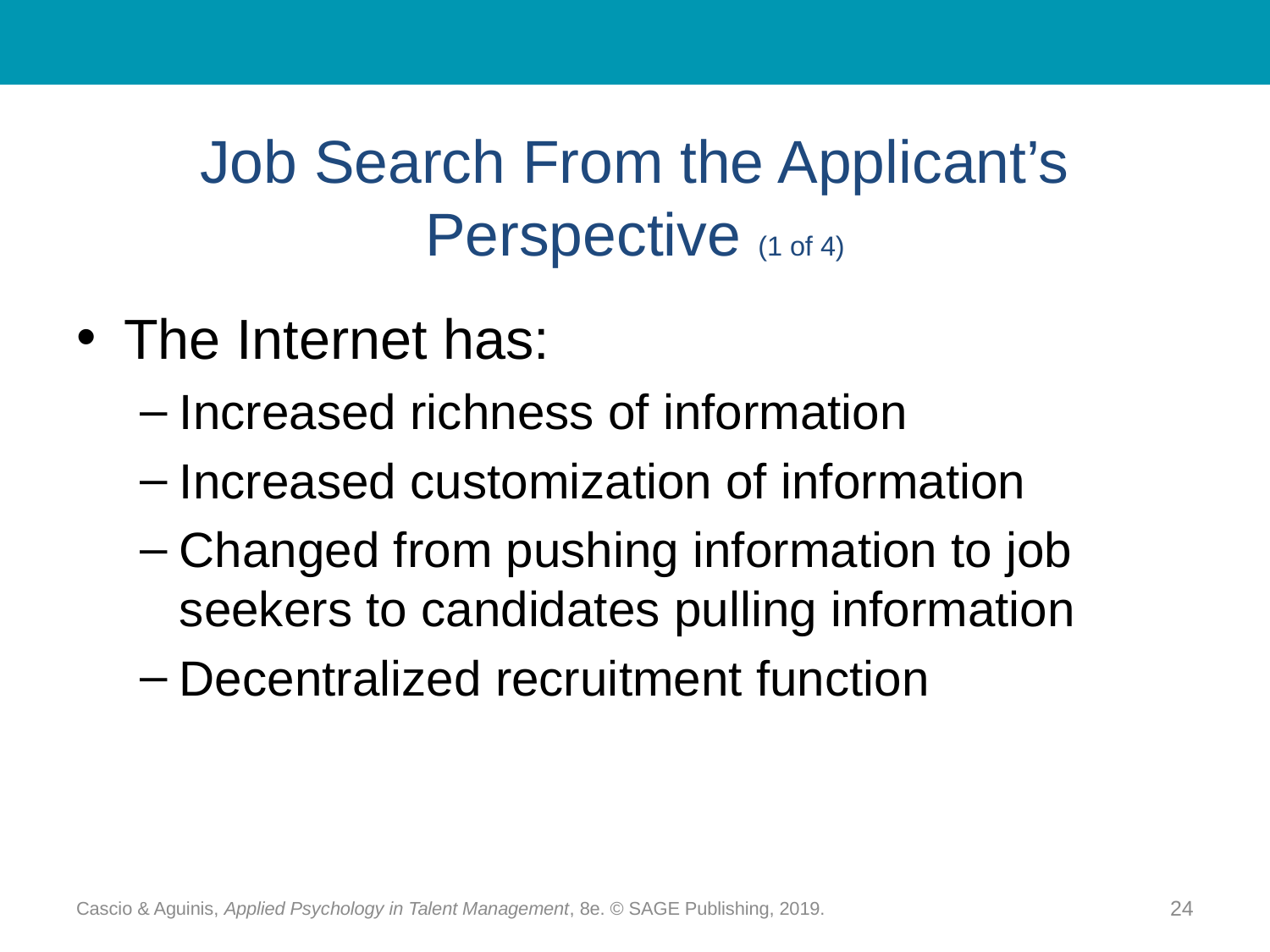

# Job Search From the Applicant’s Perspective (1 of 4)
The Internet has:
Increased richness of information
Increased customization of information
Changed from pushing information to job seekers to candidates pulling information
Decentralized recruitment function
Cascio & Aguinis, Applied Psychology in Talent Management, 8e. © SAGE Publishing, 2019.
24